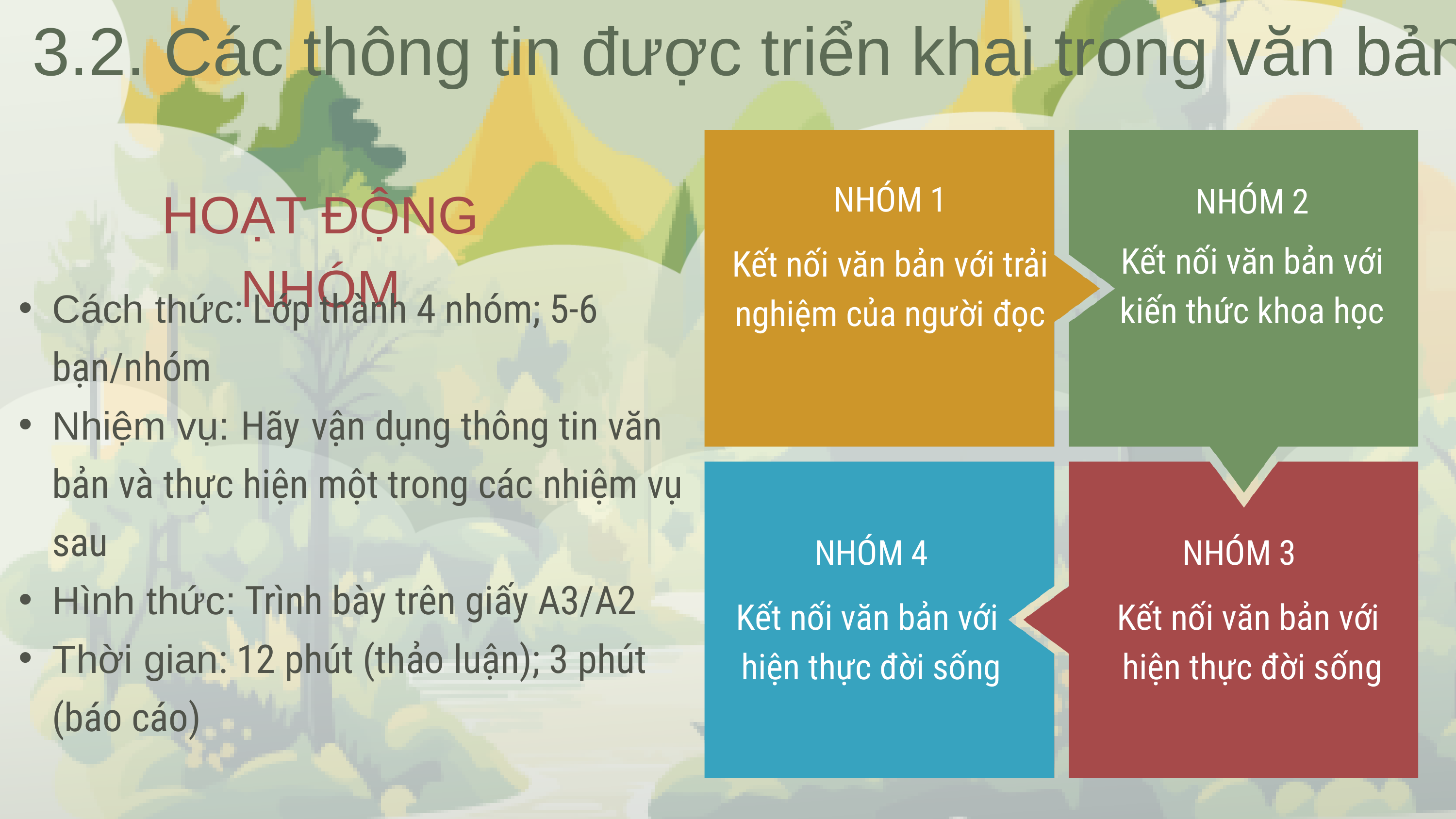

3.2. Các thông tin được triển khai trong văn bản

NHÓM 1
HOẠT ĐỘNG NHÓM
NHÓM 2
Kết nối văn bản với kiến thức khoa học
Kết nối văn bản với trải nghiệm của người đọc
Cách thức: Lớp thành 4 nhóm; 5-6 bạn/nhóm
Nhiệm vụ: Hãy vận dụng thông tin văn bản và thực hiện một trong các nhiệm vụ sau
Hình thức: Trình bày trên giấy A3/A2
Thời gian: 12 phút (thảo luận); 3 phút (báo cáo)
NHÓM 4
NHÓM 3
Kết nối văn bản với
hiện thực đời sống
Kết nối văn bản với
hiện thực đời sống